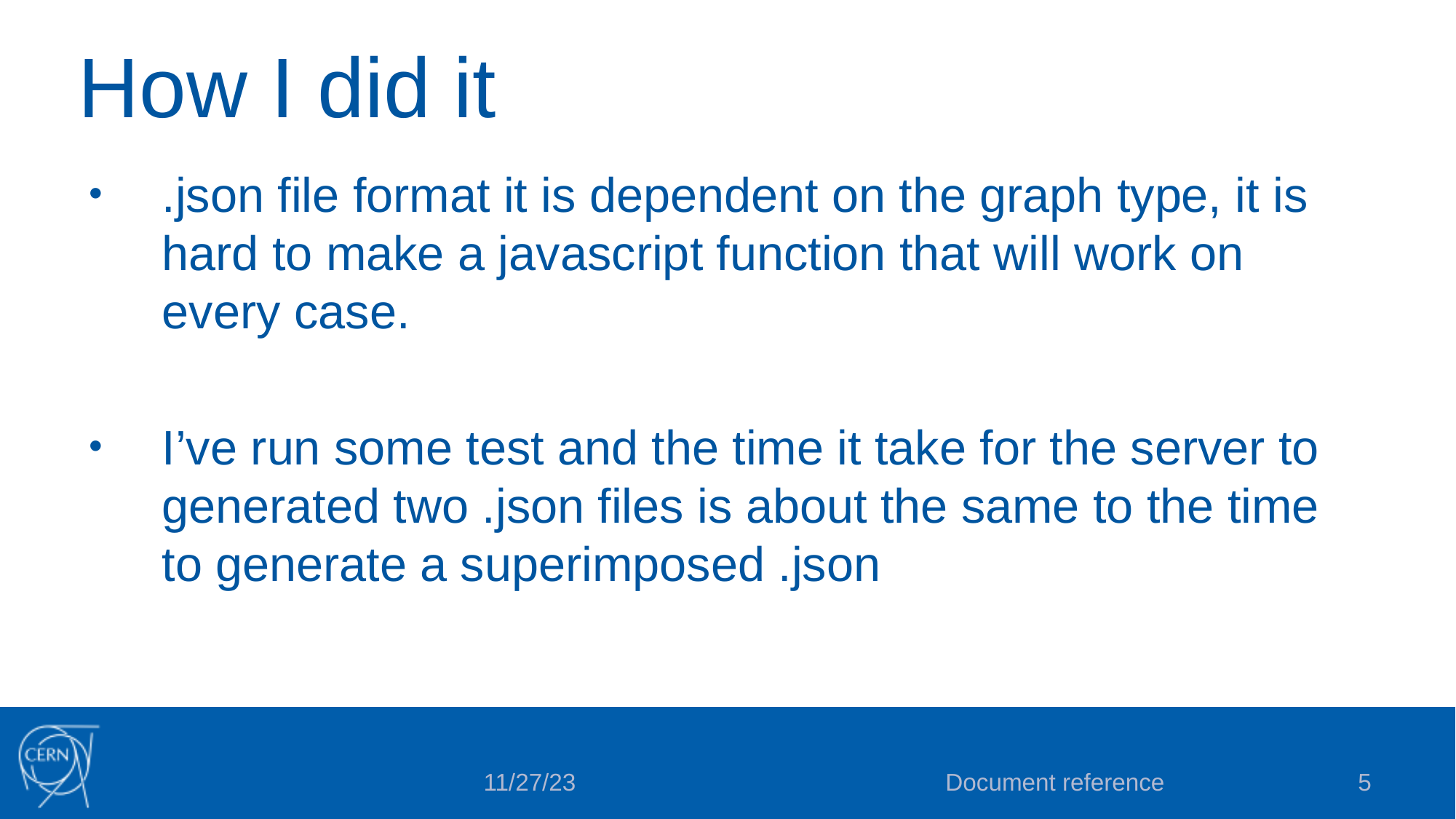

# How I did it
.json file format it is dependent on the graph type, it is hard to make a javascript function that will work on every case.

I’ve run some test and the time it take for the server to generated two .json files is about the same to the time to generate a superimposed .json
Document reference
5
11/27/23